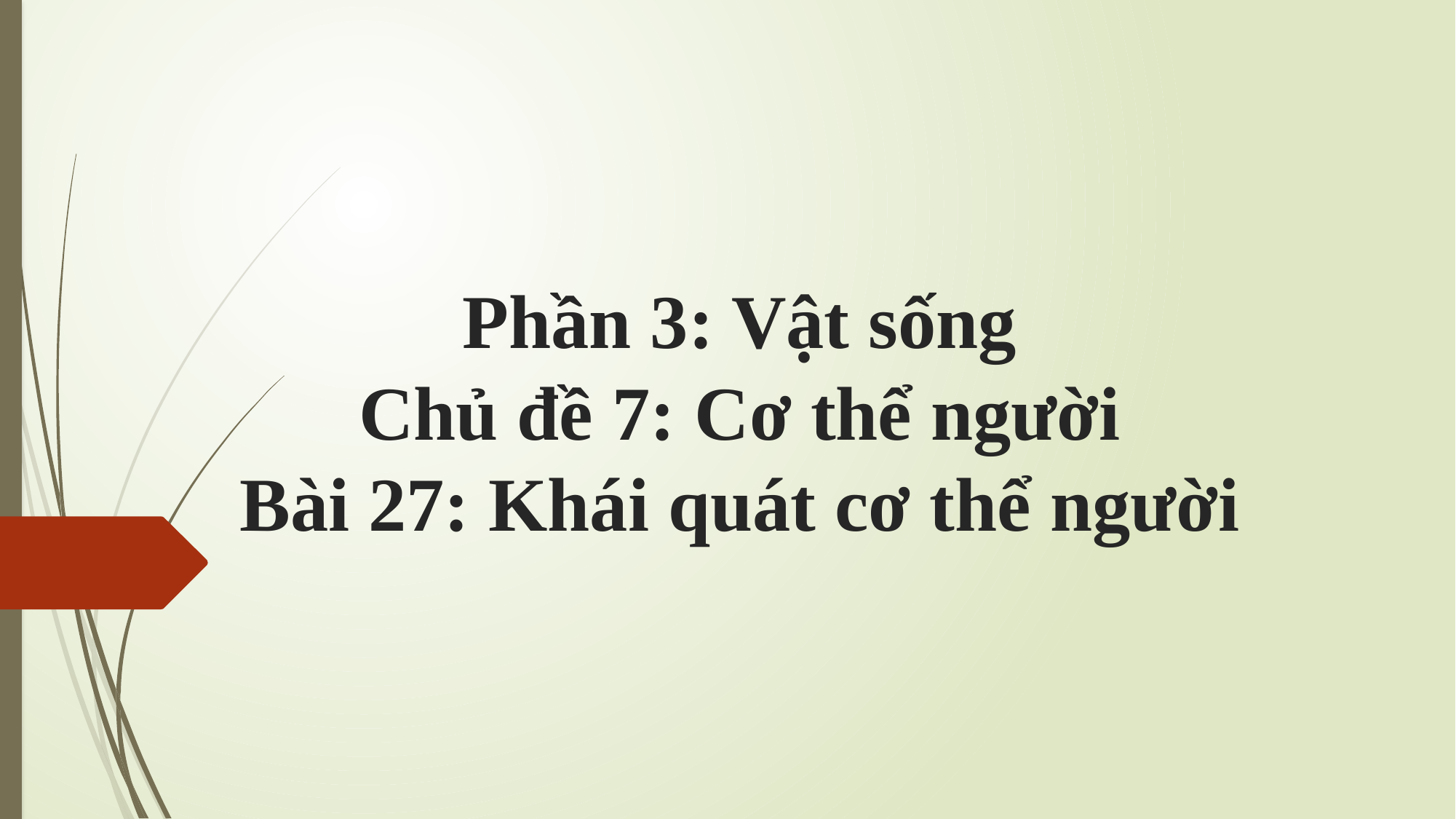

# Phần 3: Vật sống Chủ đề 7: Cơ thể người Bài 27: Khái quát cơ thể người